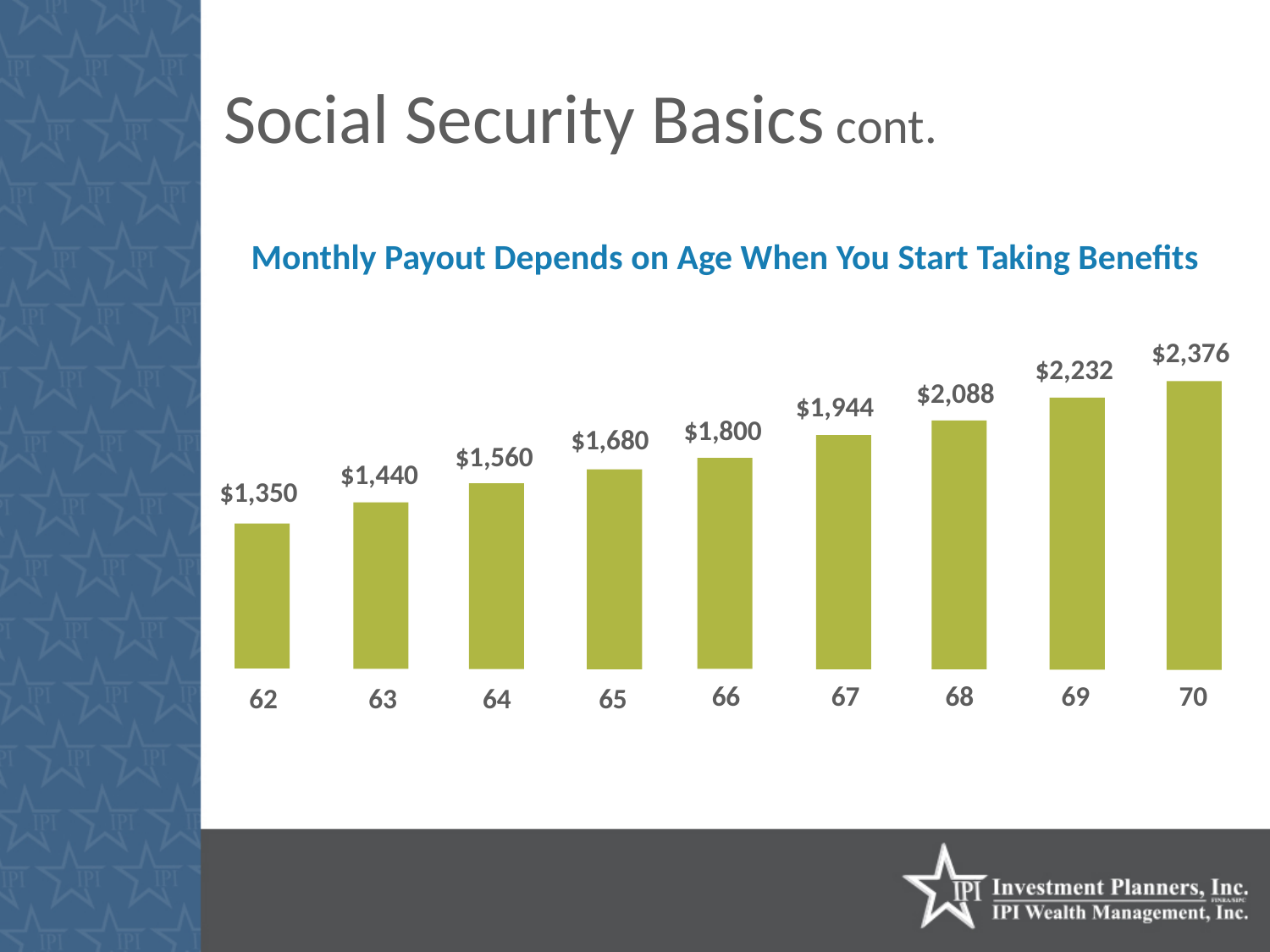

# Social Security Basics cont.
Monthly Payout Depends on Age When You Start Taking Benefits
$2,376
$2,232
$2,088

$1,944

$1,800
$1,680

$1,560

$1,440

$1,350

66
67
68
69
70
62
63
64
65